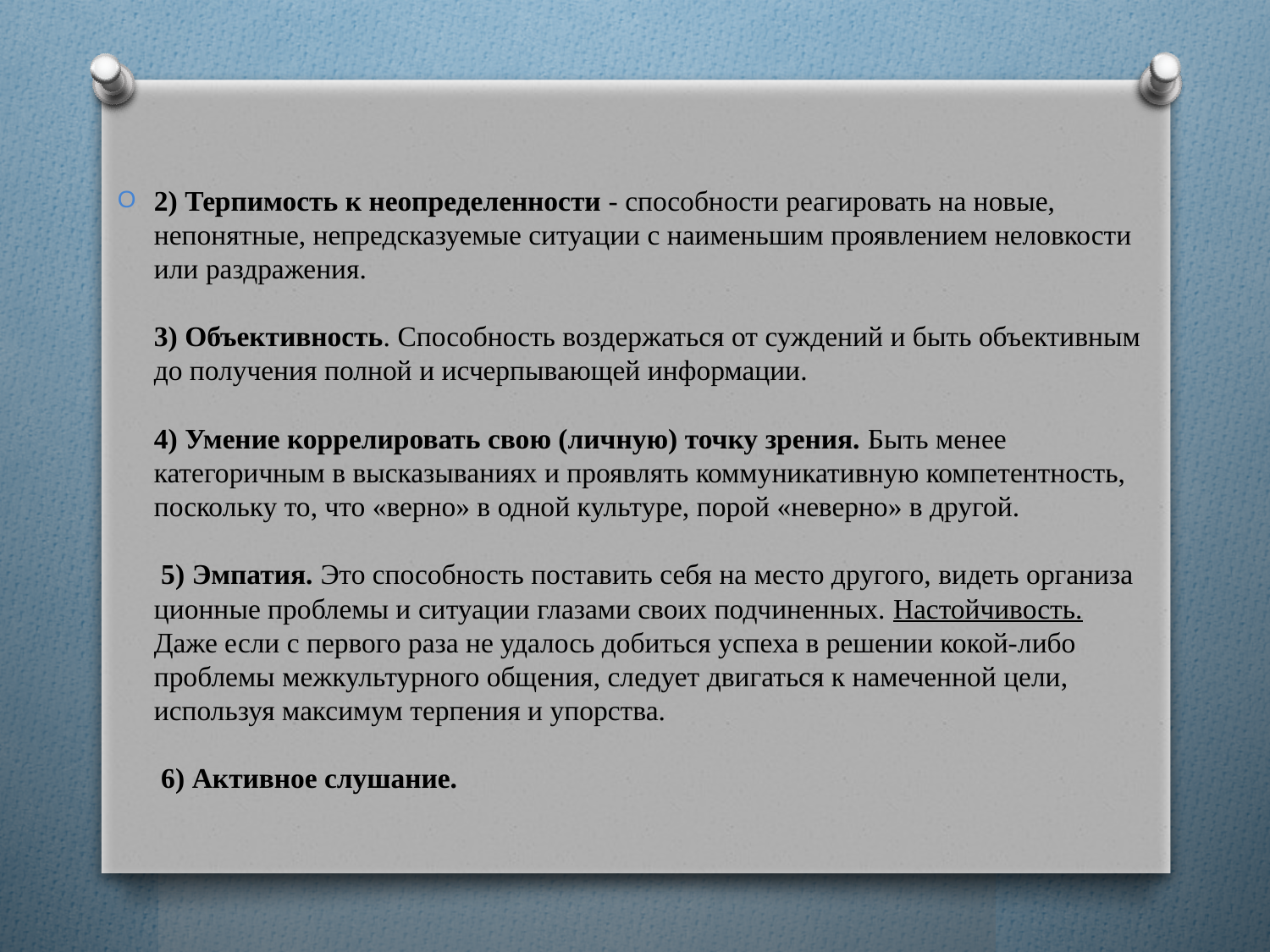

2) Терпимость к неопределенности - способности реа­гировать на новые, непонятные, непредсказуемые ситуации с наименьшим проявлением неловкости или раздражения.
3) Объективность. Способность воз­держаться от суждений и быть объективным до получения полной и исчерпывающей информации.
4) Умение коррелировать свою (личную) точку зрения. Быть менее категоричным в высказыва­ниях и проявлять коммуникативную компетентность, поскольку то, что «верно» в одной культуре, порой «неверно» в другой.
 5) Эмпатия. Это способность поставить себя на место другого, видеть организа­ционные проблемы и ситуации глазами своих подчиненных. Настойчивость. Даже если с первого раза не удалось добиться успеха в решении кокой-либо проблемы межкультурного обще­ния, следует двигаться к намеченной цели, используя максимум терпения и упорства.
 6) Активное слушание.